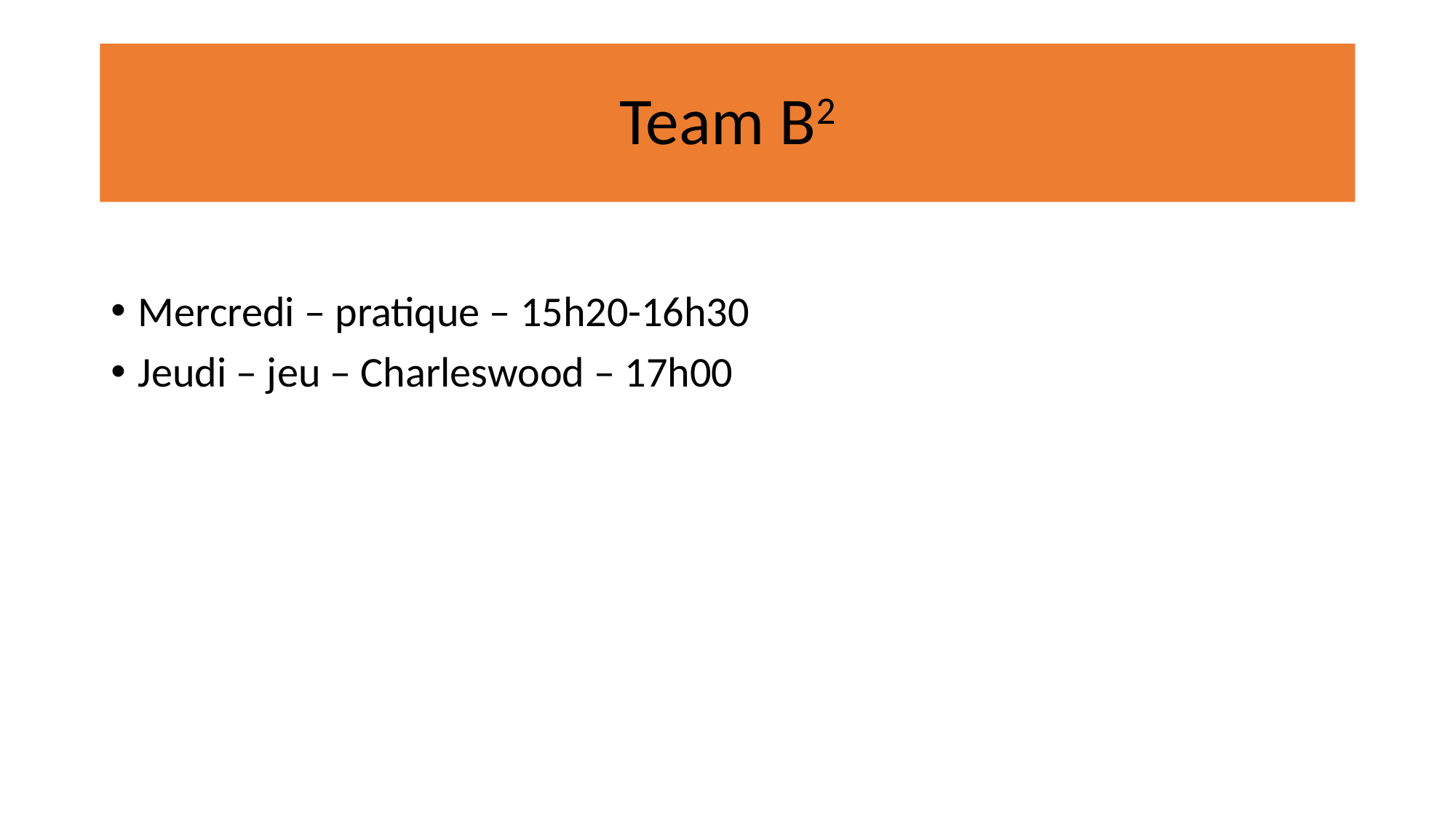

# Team B2

Mercredi – pratique – 15h20-16h30
Jeudi – jeu – Charleswood – 17h00